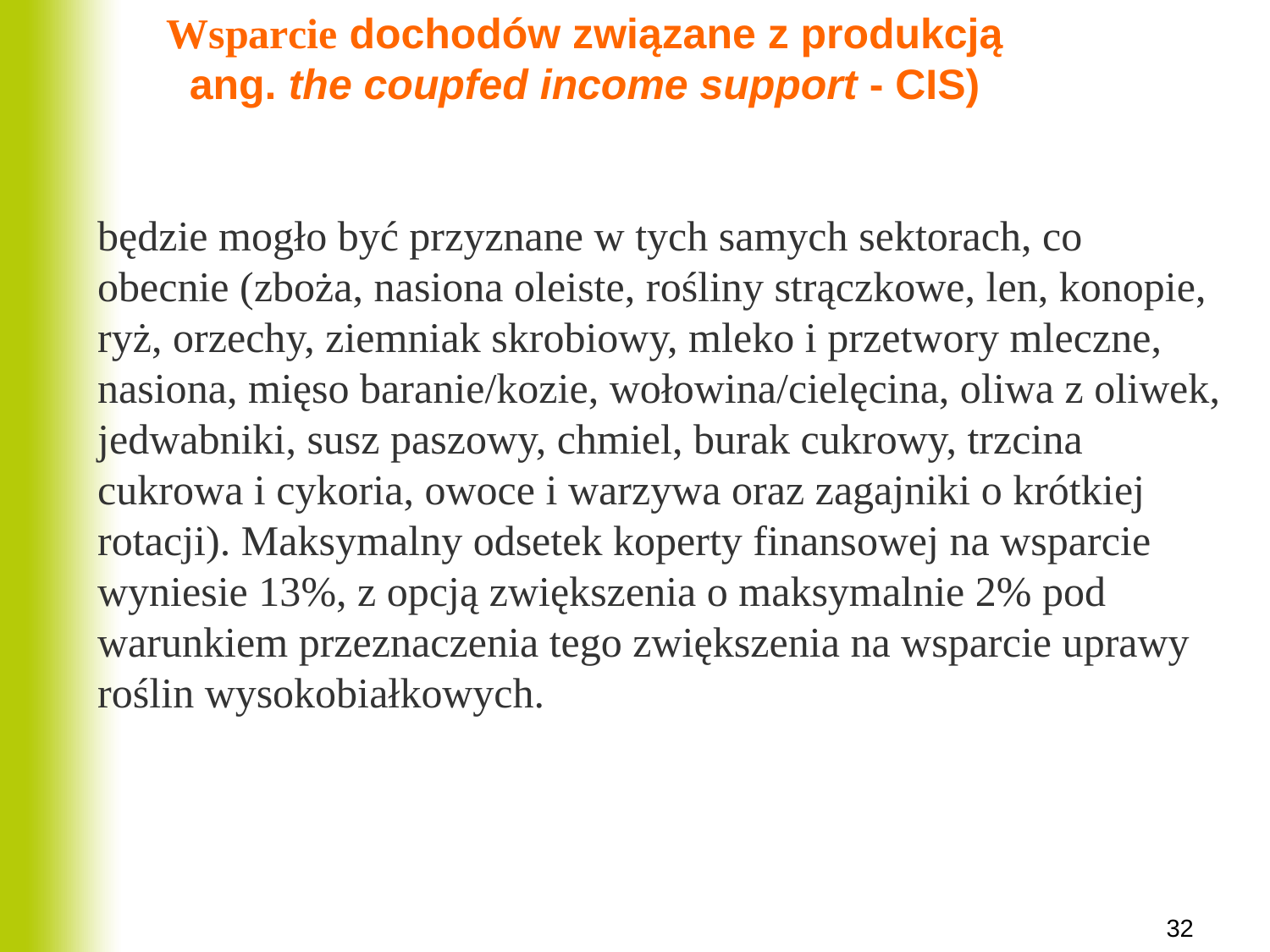

# Wsparcie dochodów związane z produkcją ang. the coupfed income support - CIS)

będzie mogło być przyznane w tych samych sektorach, co obecnie (zboża, nasiona oleiste, rośliny strączkowe, len, konopie, ryż, orzechy, ziemniak skrobiowy, mleko i przetwory mleczne, nasiona, mięso baranie/kozie, wołowina/cielęcina, oliwa z oliwek, jedwabniki, susz paszowy, chmiel, burak cukrowy, trzcina cukrowa i cykoria, owoce i warzywa oraz zagajniki o krótkiej rotacji). Maksymalny odsetek koperty finansowej na wsparcie wyniesie 13%, z opcją zwiększenia o maksymalnie 2% pod warunkiem przeznaczenia tego zwiększenia na wsparcie uprawy roślin wysokobiałkowych.

32